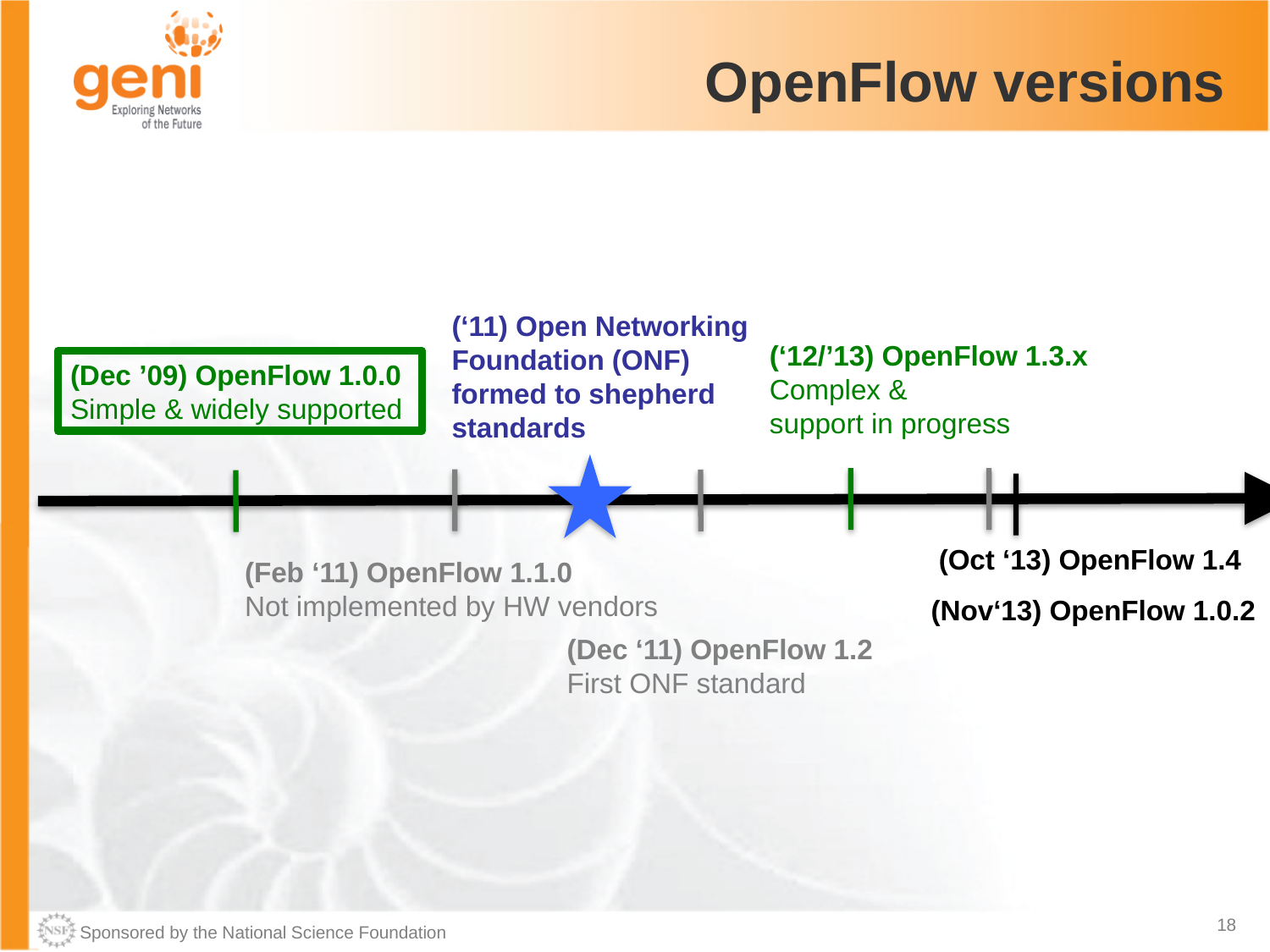

# OpenFlow versions
(‘11) Open Networking Foundation (ONF) formed to shepherd standards
(‘12/’13) OpenFlow 1.3.x
Complex &
support in progress
(Dec ’09) OpenFlow 1.0.0
Simple & widely supported

(Oct ‘13) OpenFlow 1.4
(Feb ‘11) OpenFlow 1.1.0
Not implemented by HW vendors
(Nov‘13) OpenFlow 1.0.2
(Dec ‘11) OpenFlow 1.2
First ONF standard